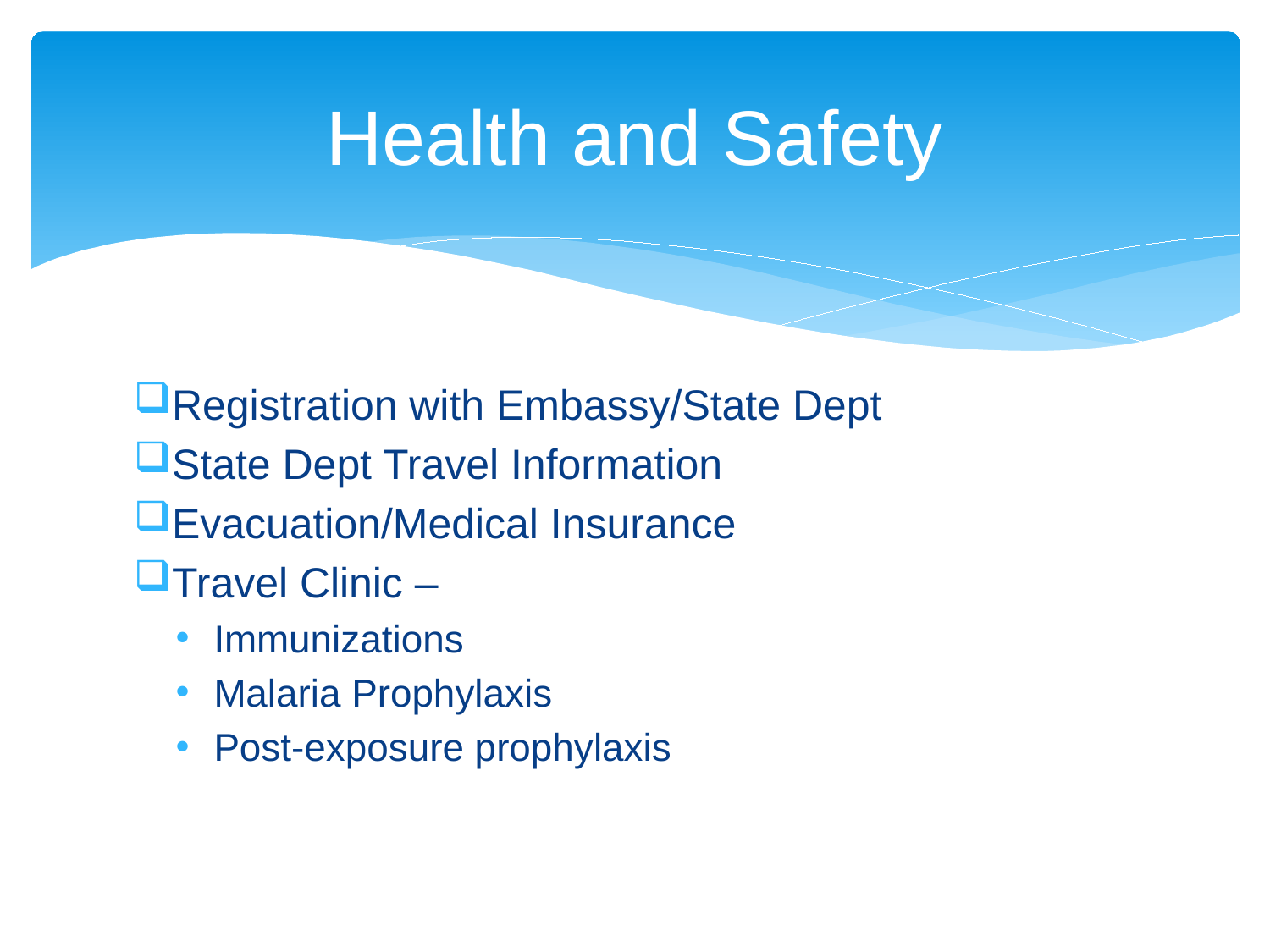

# Health and Safety
Registration with Embassy/State Dept
State Dept Travel Information
Evacuation/Medical Insurance
Travel Clinic –
Immunizations
Malaria Prophylaxis
Post-exposure prophylaxis